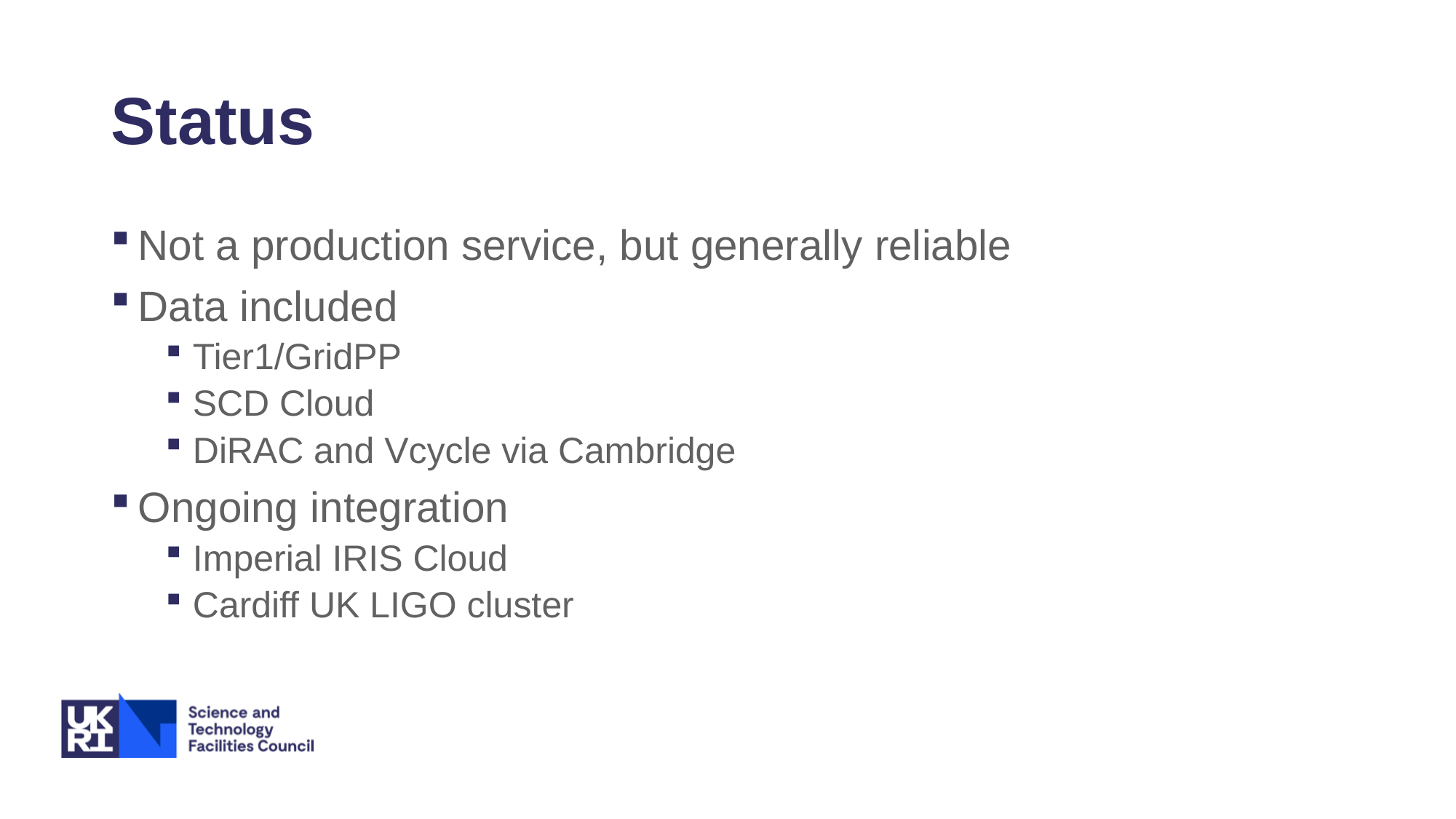

# Status
Not a production service, but generally reliable
Data included
Tier1/GridPP
SCD Cloud
DiRAC and Vcycle via Cambridge
Ongoing integration
Imperial IRIS Cloud
Cardiff UK LIGO cluster